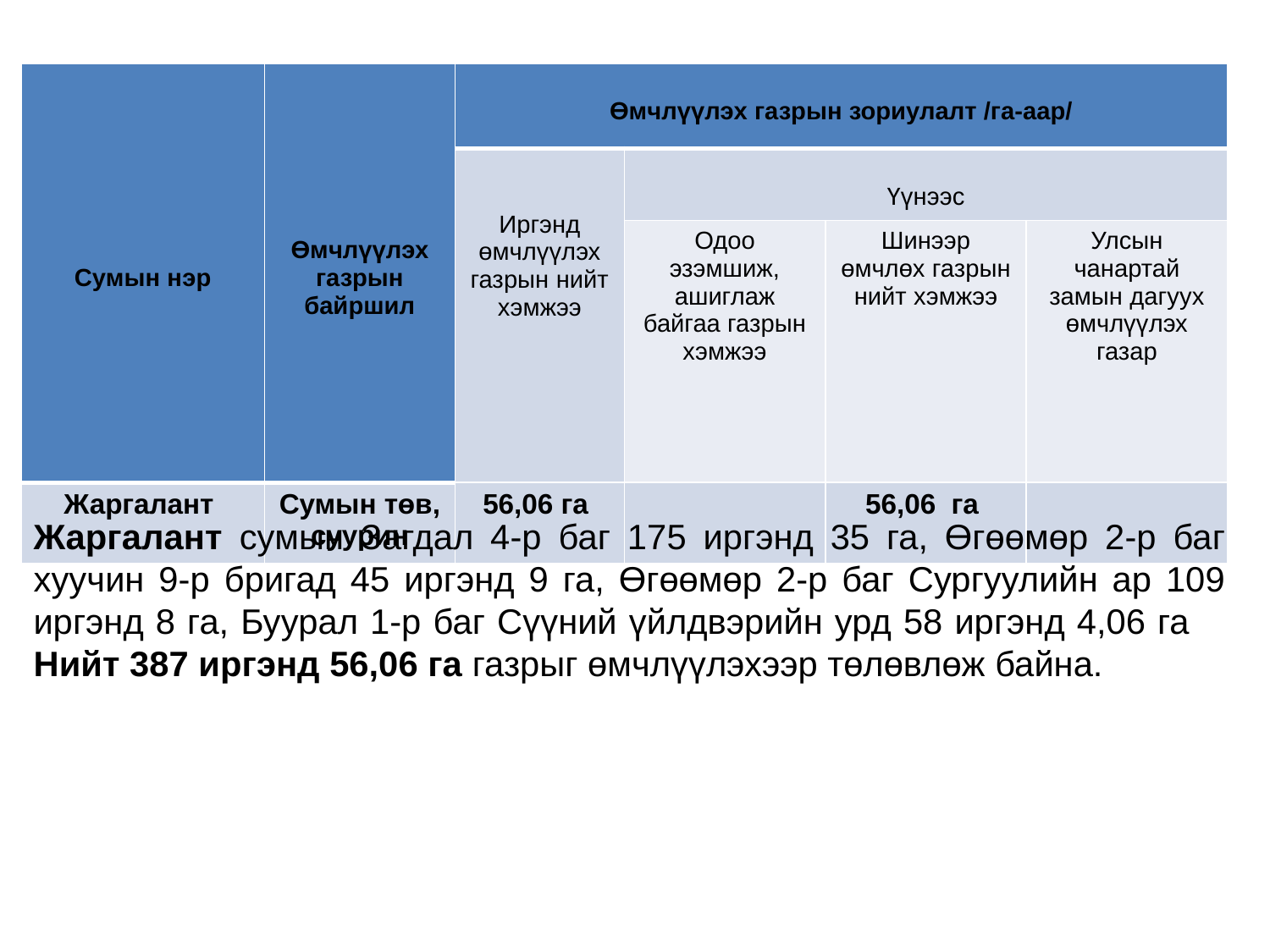

| Сумын нэр | Өмчлүүлэх газрын байршил | Өмчлүүлэх газрын зориулалт /га-аар/ |  |  |  |
| --- | --- | --- | --- | --- | --- |
|  |  | Иргэнд өмчлүүлэх газрын нийт хэмжээ | Үүнээс |  |  |
|  |  |  | Одоо эзэмшиж, ашиглаж байгаа газрын хэмжээ | Шинээр өмчлөх газрын нийт хэмжээ | Улсын чанартай замын дагуух өмчлүүлэх газар |
| Жаргалант | Сумын төв, суурин | 56,06 га |  | 56,06 га |  |

Жаргалант сумын Загдал 4-р баг 175 иргэнд 35 га, Өгөөмөр 2-р баг хуучин 9-р бригад 45 иргэнд 9 га, Өгөөмөр 2-р баг Сургуулийн ар 109 иргэнд 8 га, Буурал 1-р баг Сүүний үйлдвэрийн урд 58 иргэнд 4,06 га    Нийт 387 иргэнд 56,06 га газрыг өмчлүүлэхээр төлөвлөж байна.